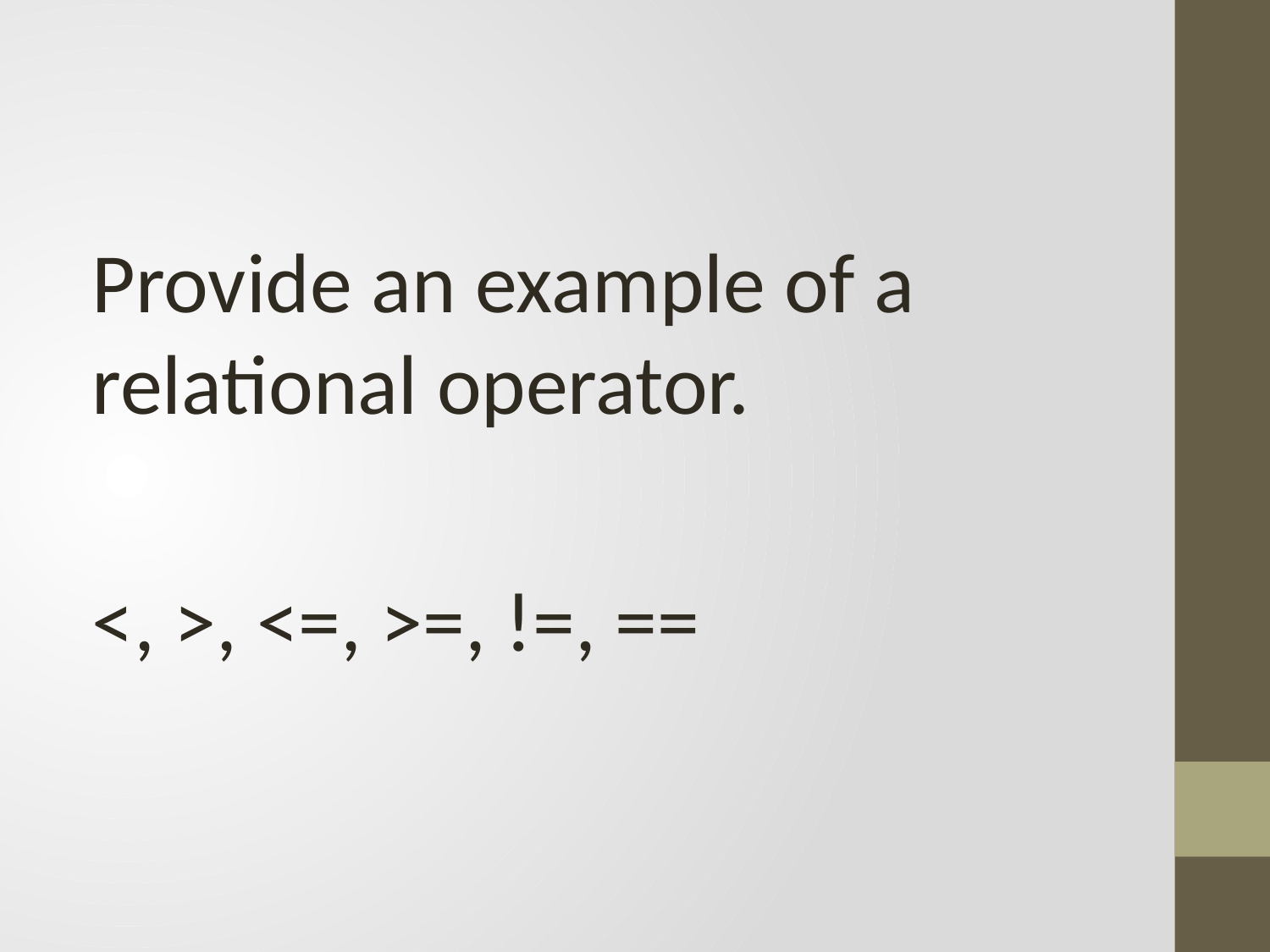

#
Provide an example of a relational operator.

<, >, <=, >=, !=, ==